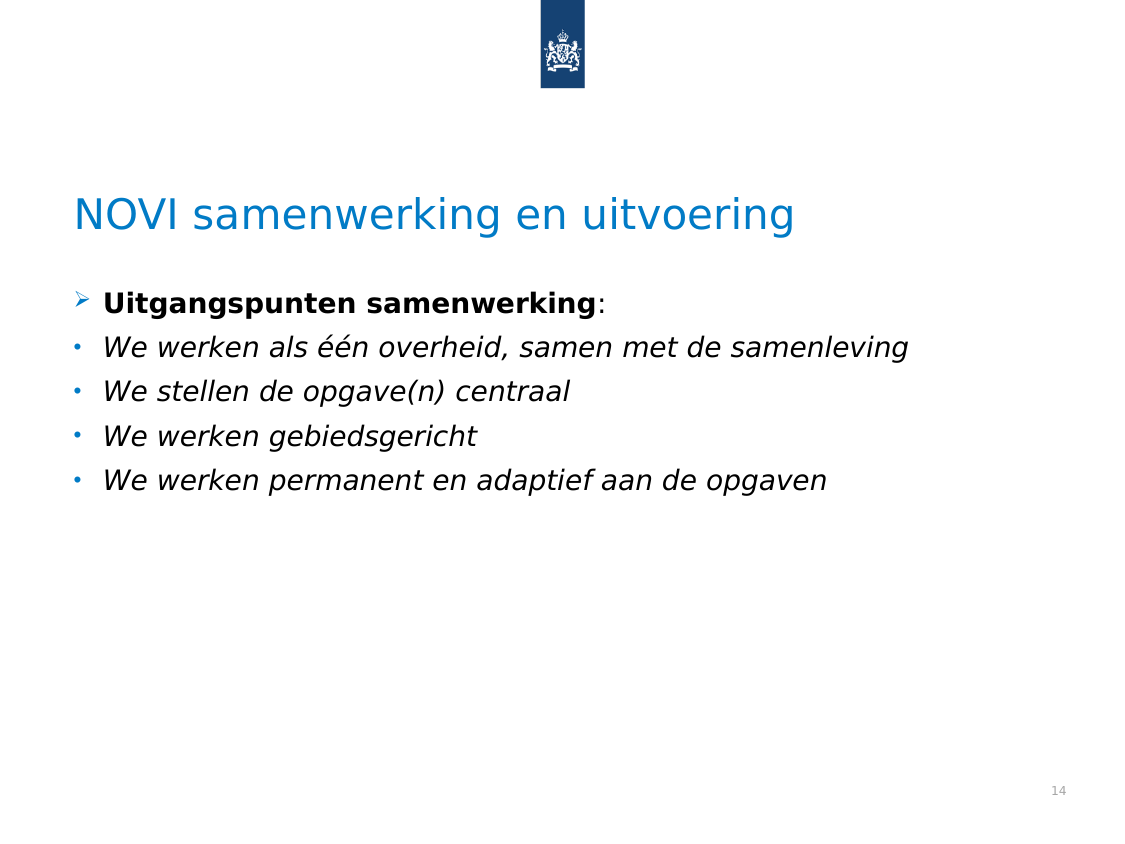

# NOVI samenwerking en uitvoering
Uitgangspunten samenwerking:
We werken als één overheid, samen met de samenleving
We stellen de opgave(n) centraal
We werken gebiedsgericht
We werken permanent en adaptief aan de opgaven

14